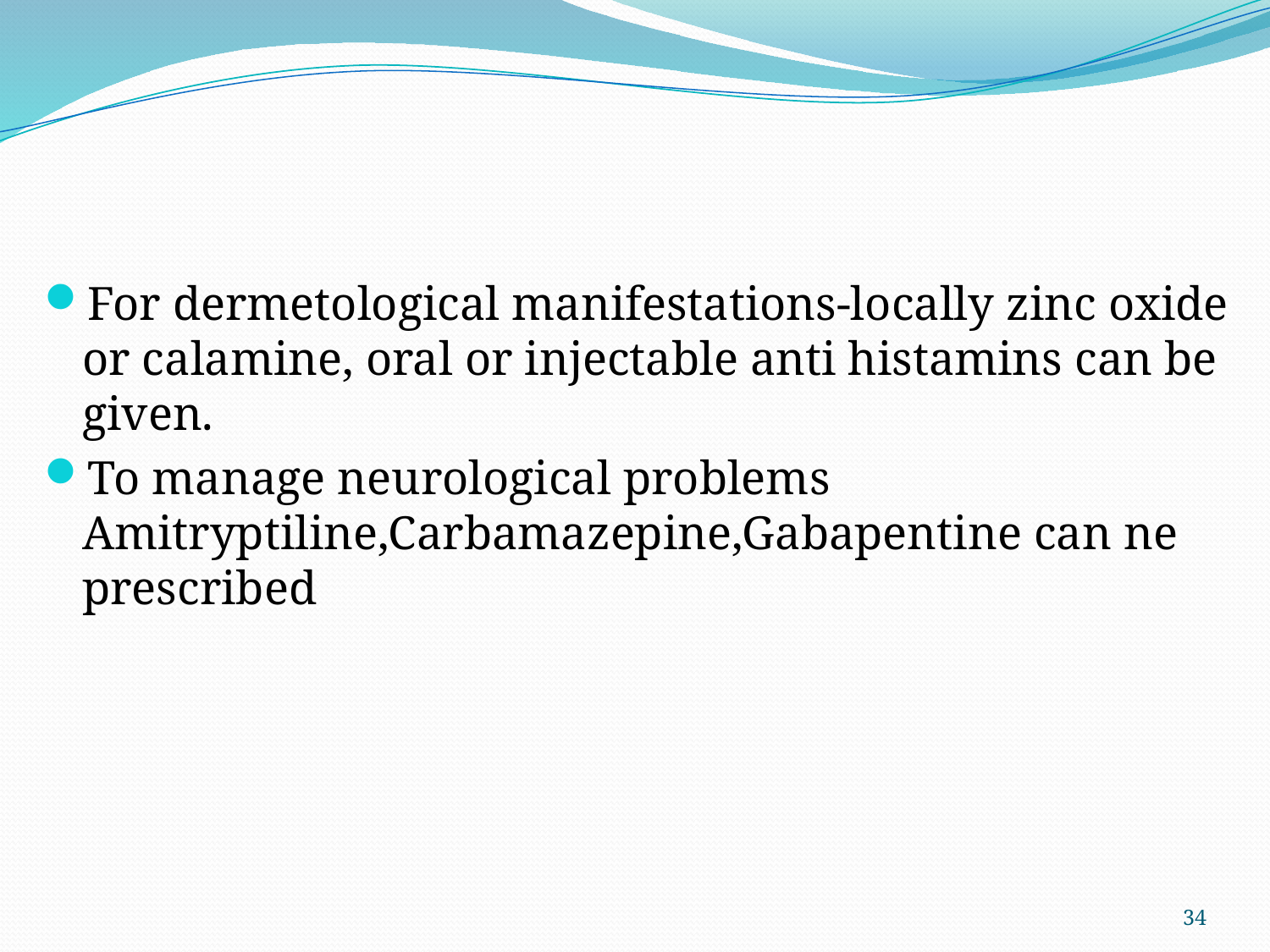

For dermetological manifestations-locally zinc oxide or calamine, oral or injectable anti histamins can be given.
To manage neurological problems Amitryptiline,Carbamazepine,Gabapentine can ne prescribed
34